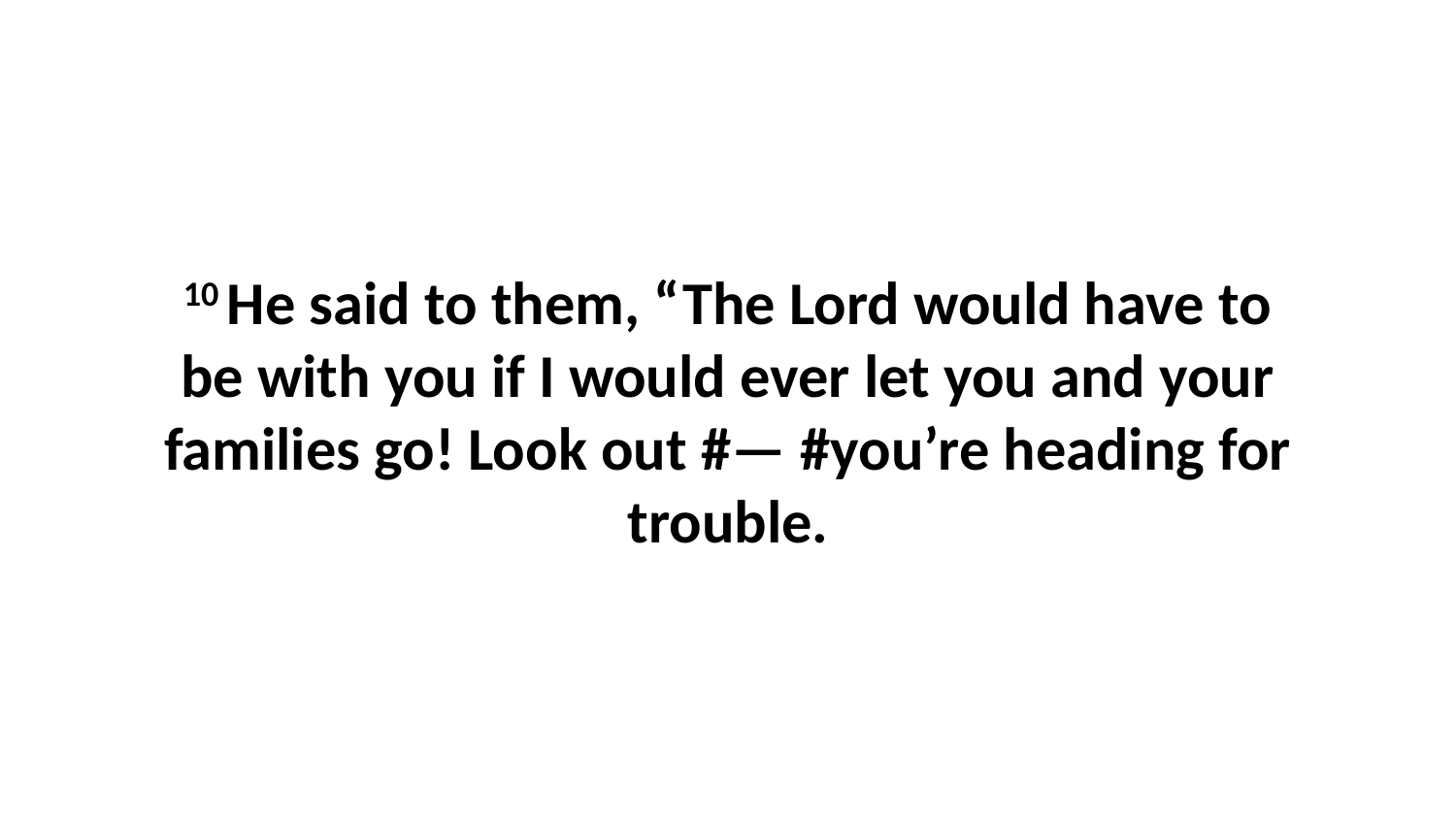

10 He said to them, “The Lord would have to be with you if I would ever let you and your families go! Look out #— #you’re heading for trouble.